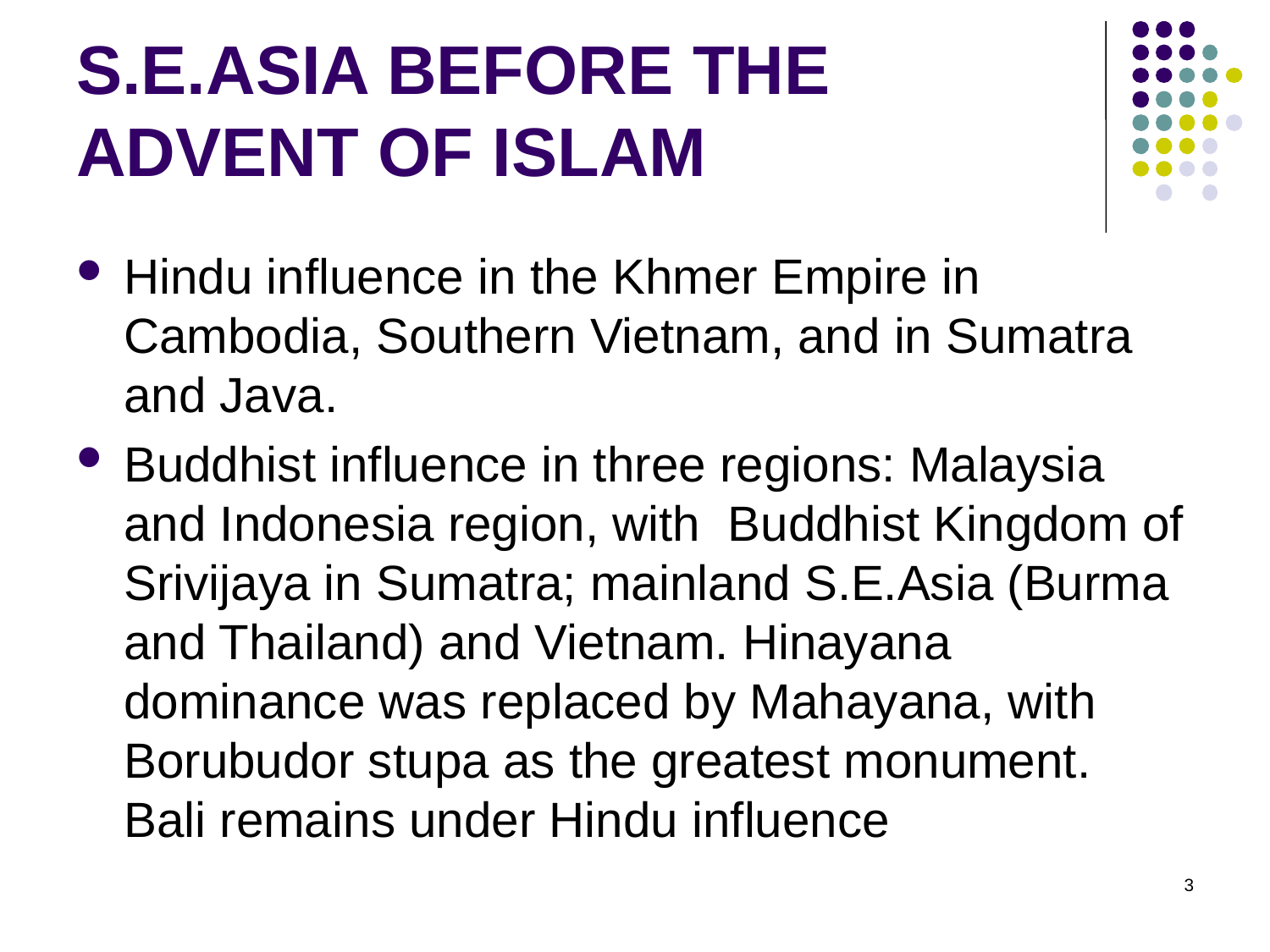

# S.E.ASIA BEFORE THE ADVENT OF ISLAM
Hindu influence in the Khmer Empire in Cambodia, Southern Vietnam, and in Sumatra and Java.
Buddhist influence in three regions: Malaysia and Indonesia region, with  Buddhist Kingdom of Srivijaya in Sumatra; mainland S.E.Asia (Burma and Thailand) and Vietnam. Hinayana dominance was replaced by Mahayana, with Borubudor stupa as the greatest monument.  Bali remains under Hindu influence
3